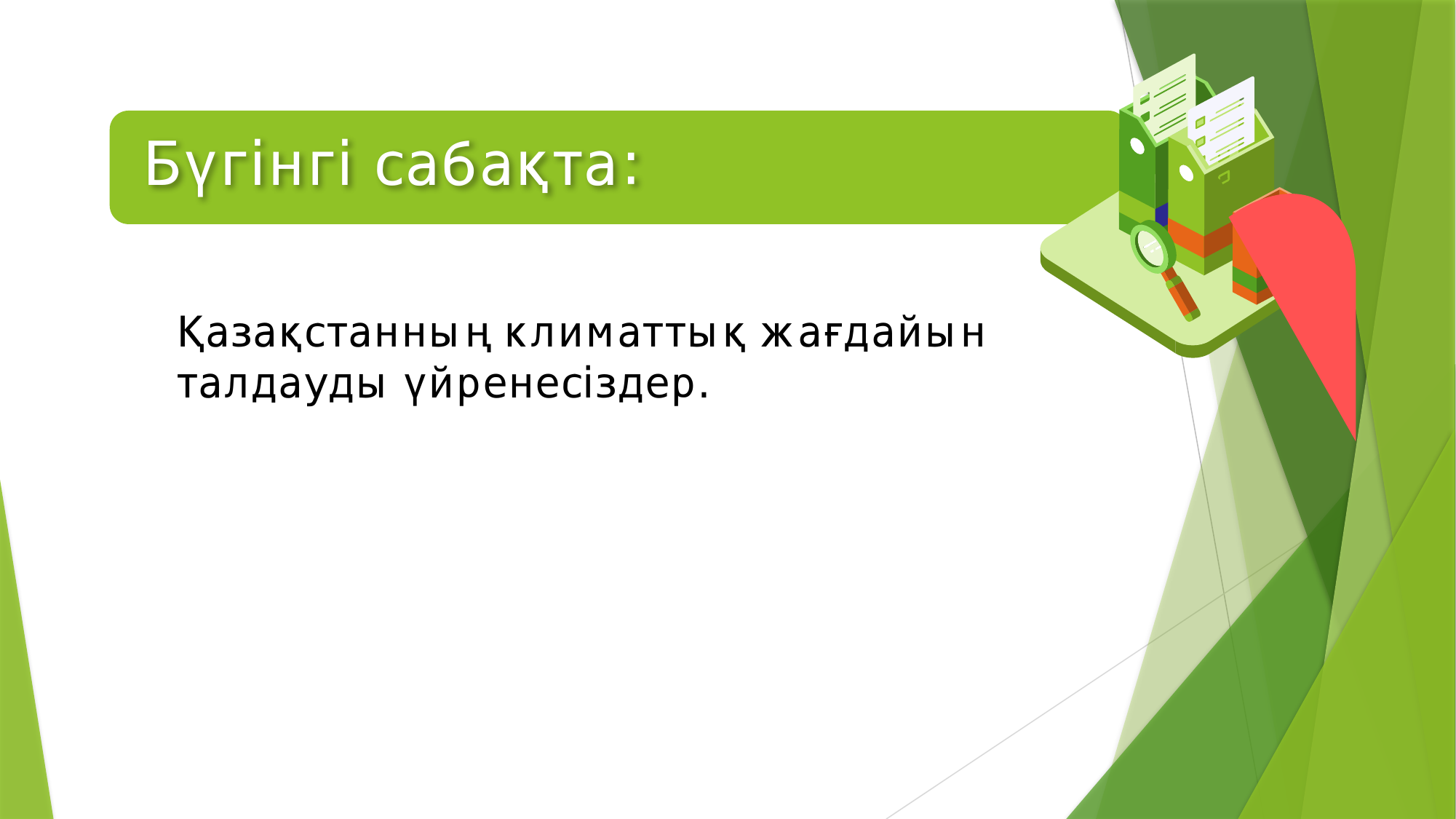

Бүгінгі сабақта:
Қазақстанның климаттық жағдайын талдауды үйренесіздер.